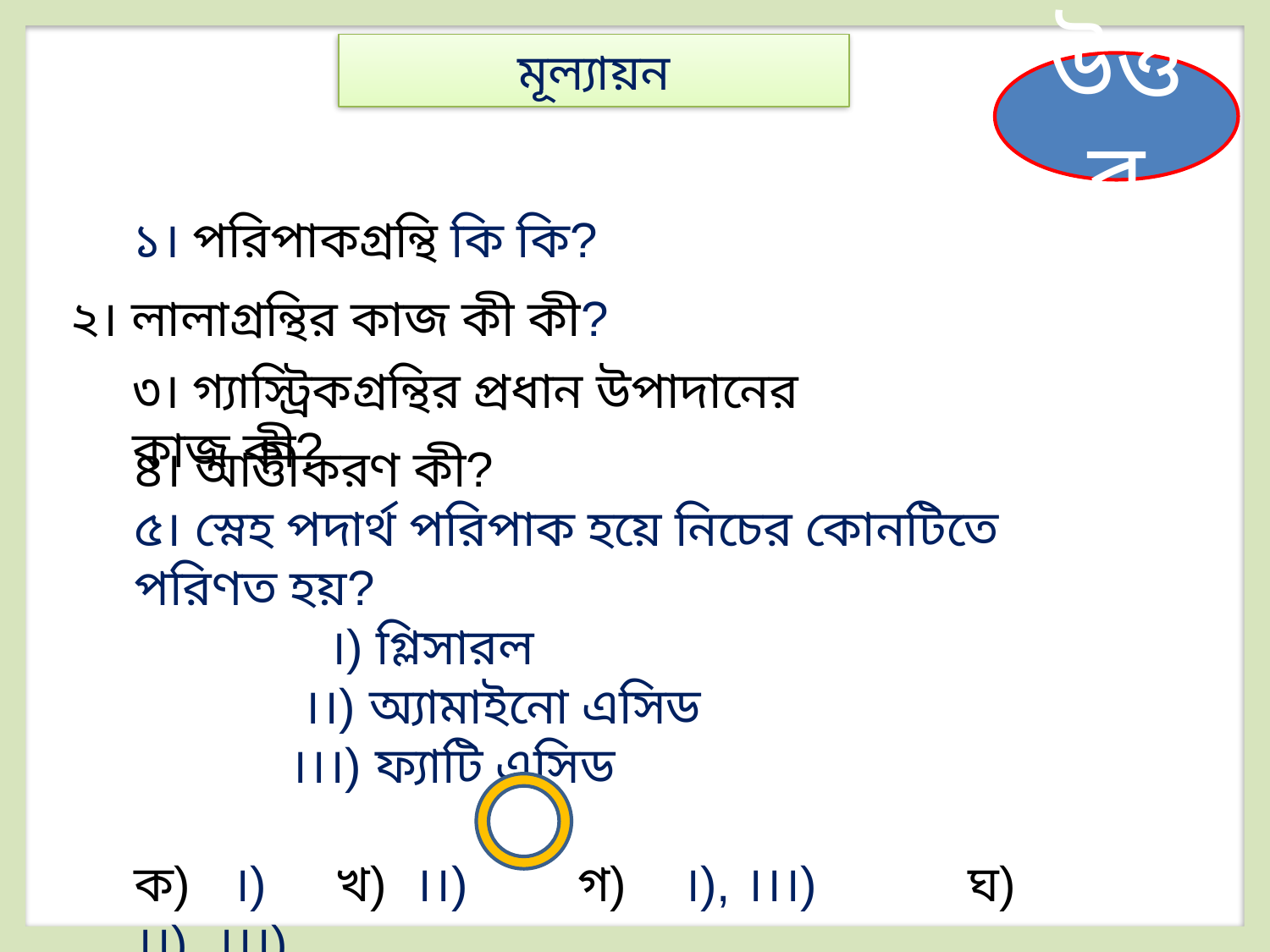

মূল্যায়ন
উত্তর
১। পরিপাকগ্রন্থি কি কি?
২। লালাগ্রন্থির কাজ কী কী?
৩। গ্যাস্ট্রিকগ্রন্থির প্রধান উপাদানের কাজ কী?
৪। আত্তীকরণ কী?
৫। স্নেহ পদার্থ পরিপাক হয়ে নিচের কোনটিতে পরিণত হয়?
               ।) গ্লিসারল
             ।।) অ্যামাইনো এসিড
            ।।।) ফ্যাটি এসিড

ক)   ।)     খ)  ।।)        গ)    ।), ।।।)           ঘ)   ।।), ।।।)